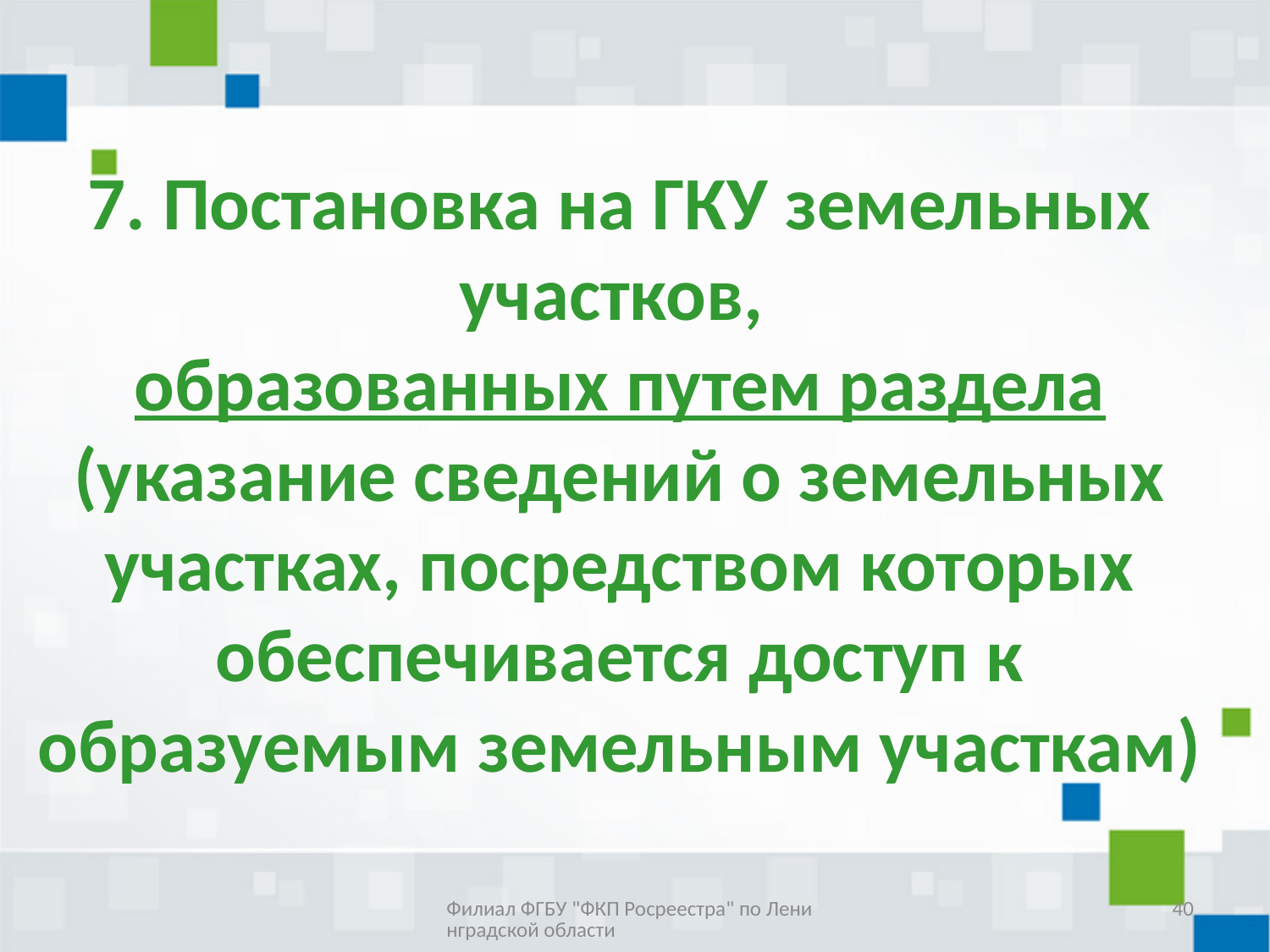

# 7. Постановка на ГКУ земельных участков, образованных путем раздела (указание сведений о земельных участках, посредством которых обеспечивается доступ к образуемым земельным участкам)
Филиал ФГБУ "ФКП Росреестра" по Ленинградской области
40